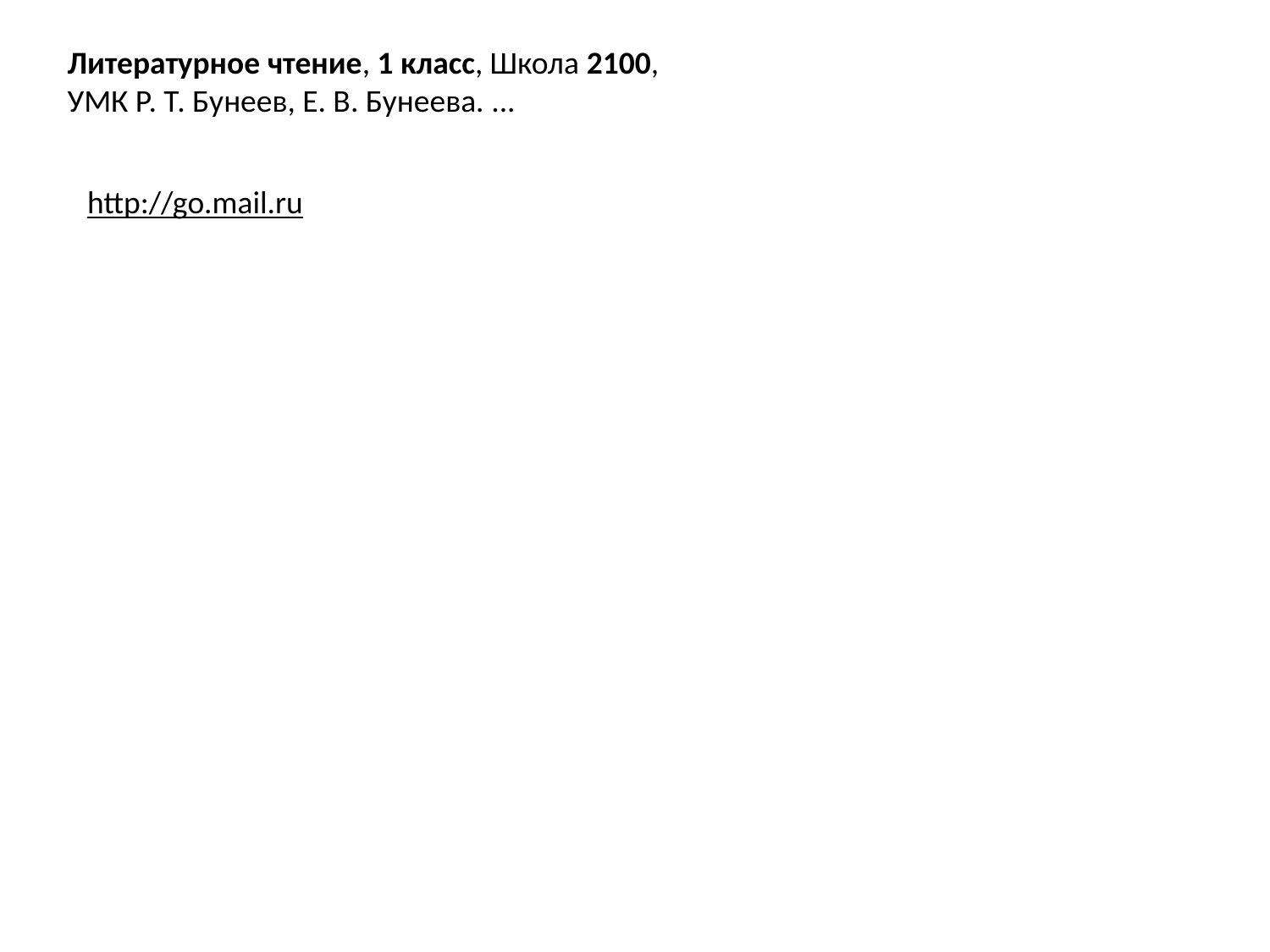

Литературное чтение, 1 класс, Школа 2100, УМК Р. Т. Бунеев, Е. В. Бунеева. ...
http://go.mail.ru